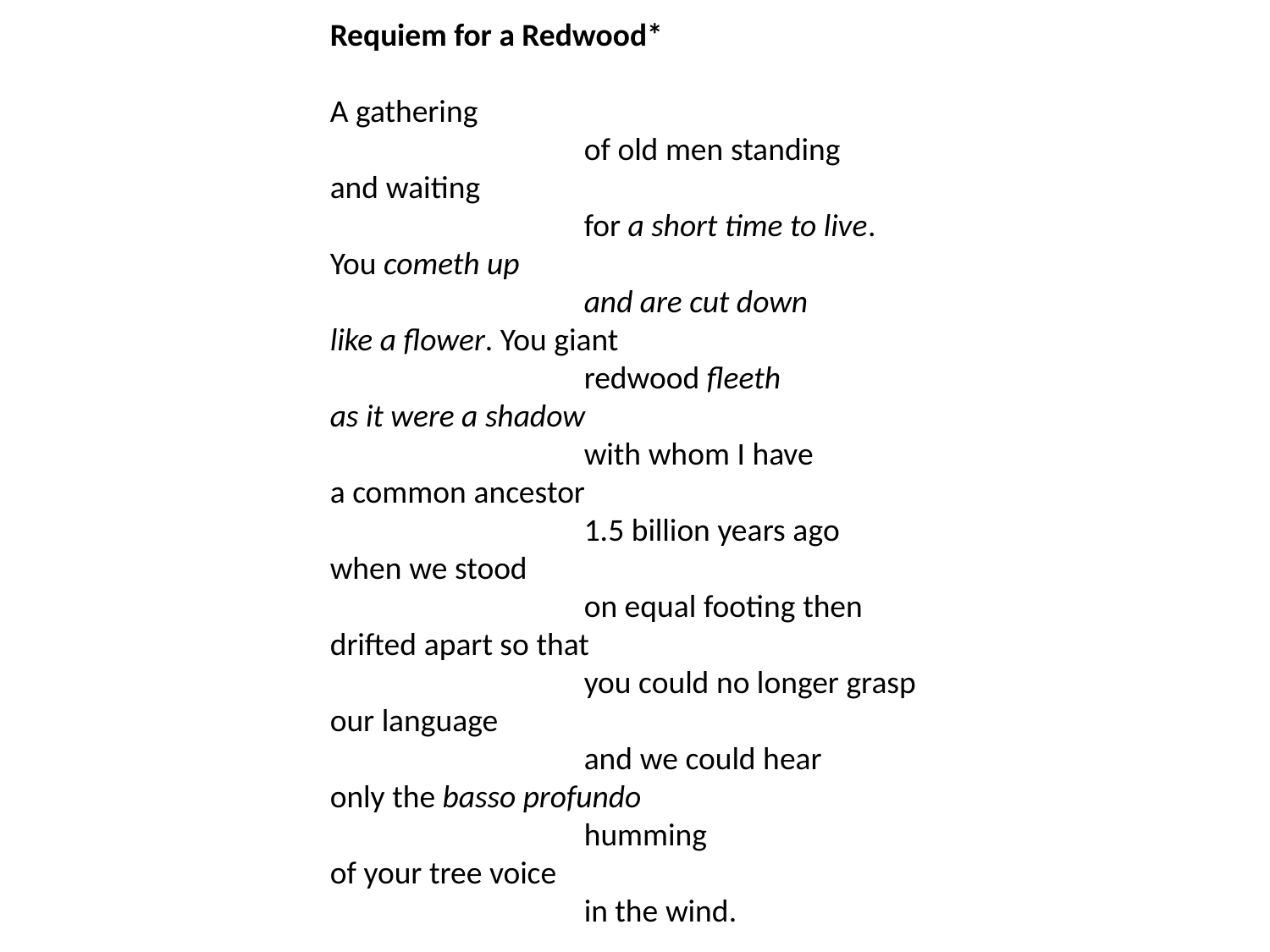

Requiem for a Redwood*

A gathering
		of old men standing
and waiting
		for a short time to live.
You cometh up
		and are cut down
like a flower. You giant
		redwood fleeth
as it were a shadow
		with whom I have
a common ancestor
		1.5 billion years ago
when we stood
		on equal footing then
drifted apart so that
		you could no longer grasp
our language
		and we could hear
only the basso profundo
		humming
of your tree voice
		in the wind.